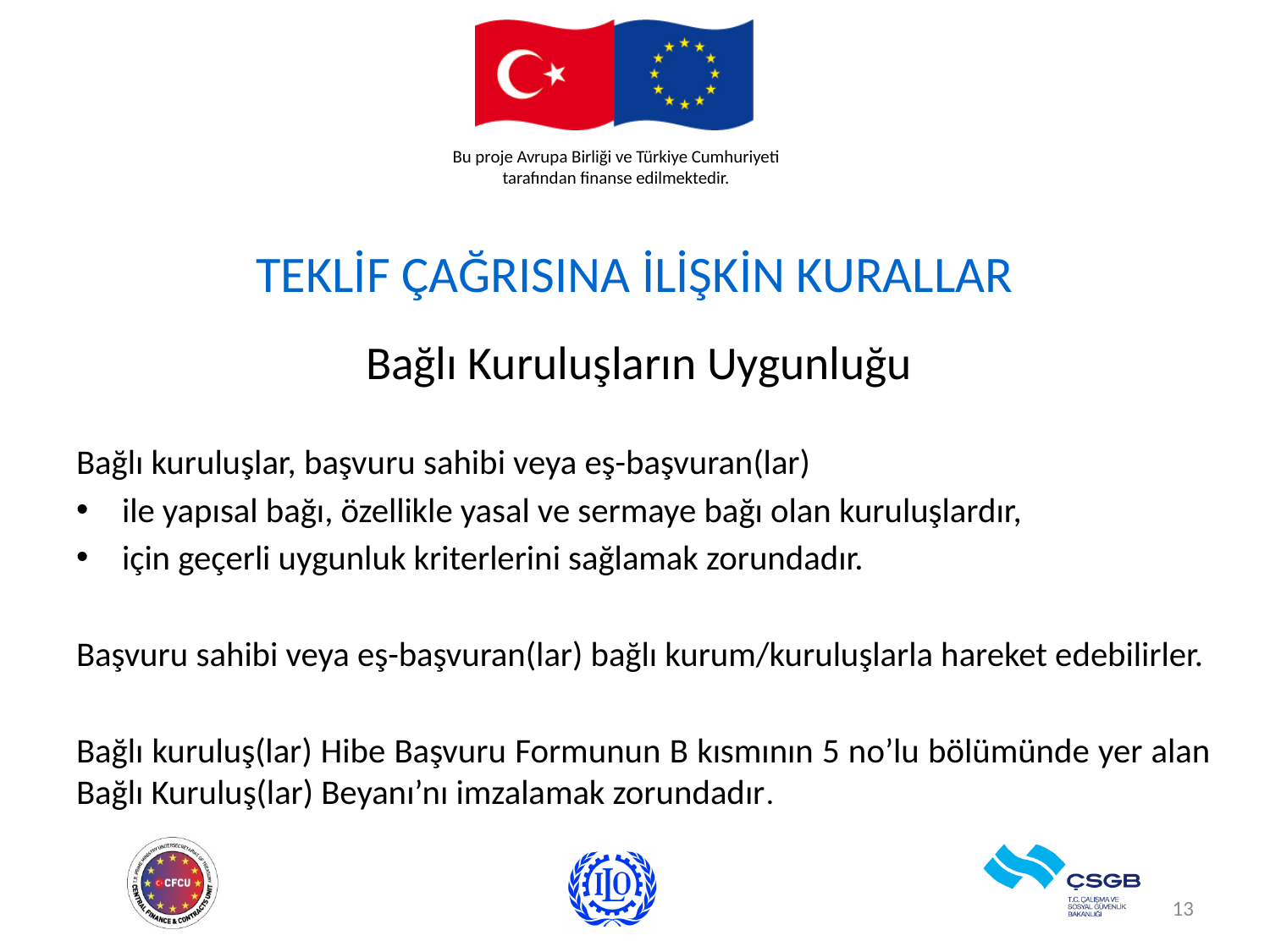

# TEKLİF ÇAĞRISINA İLİŞKİN KURALLAR
Bağlı Kuruluşların Uygunluğu

Bağlı kuruluşlar, başvuru sahibi veya eş-başvuran(lar)
ile yapısal bağı, özellikle yasal ve sermaye bağı olan kuruluşlardır,
için geçerli uygunluk kriterlerini sağlamak zorundadır.

Başvuru sahibi veya eş-başvuran(lar) bağlı kurum/kuruluşlarla hareket edebilirler.

Bağlı kuruluş(lar) Hibe Başvuru Formunun B kısmının 5 no’lu bölümünde yer alan Bağlı Kuruluş(lar) Beyanı’nı imzalamak zorundadır.

13